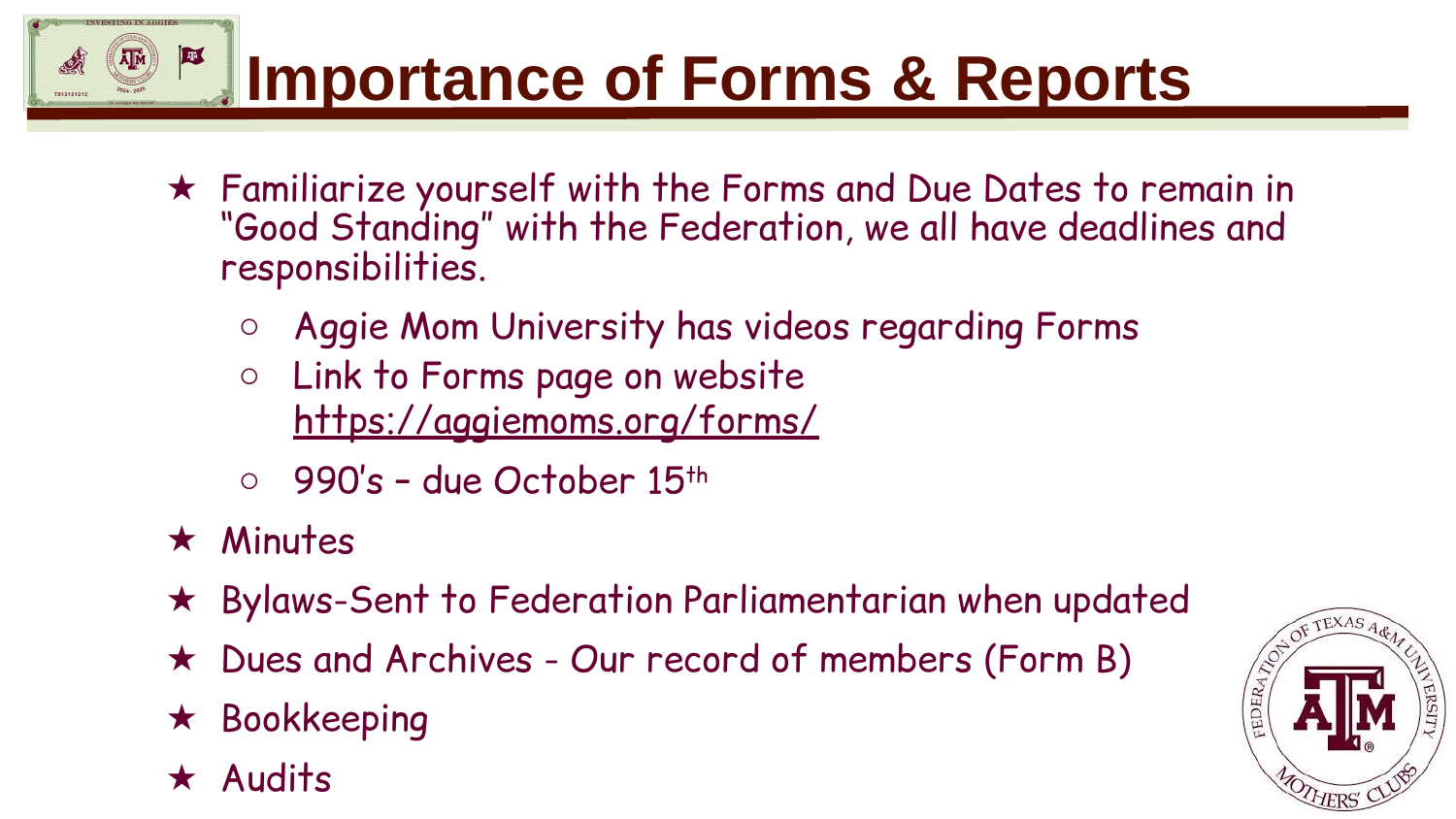

# Importance of Forms & Reports

Familiarize yourself with the Forms and Due Dates to remain in “Good Standing” with the Federation, we all have deadlines and responsibilities.
Aggie Mom University has videos regarding Forms
Link to Forms page on website    https://aggiemoms.org/forms/
990’s – due October 15th
Minutes
Bylaws-Sent to Federation Parliamentarian when updated
Dues and Archives - Our record of members (Form B)
Bookkeeping
Audits